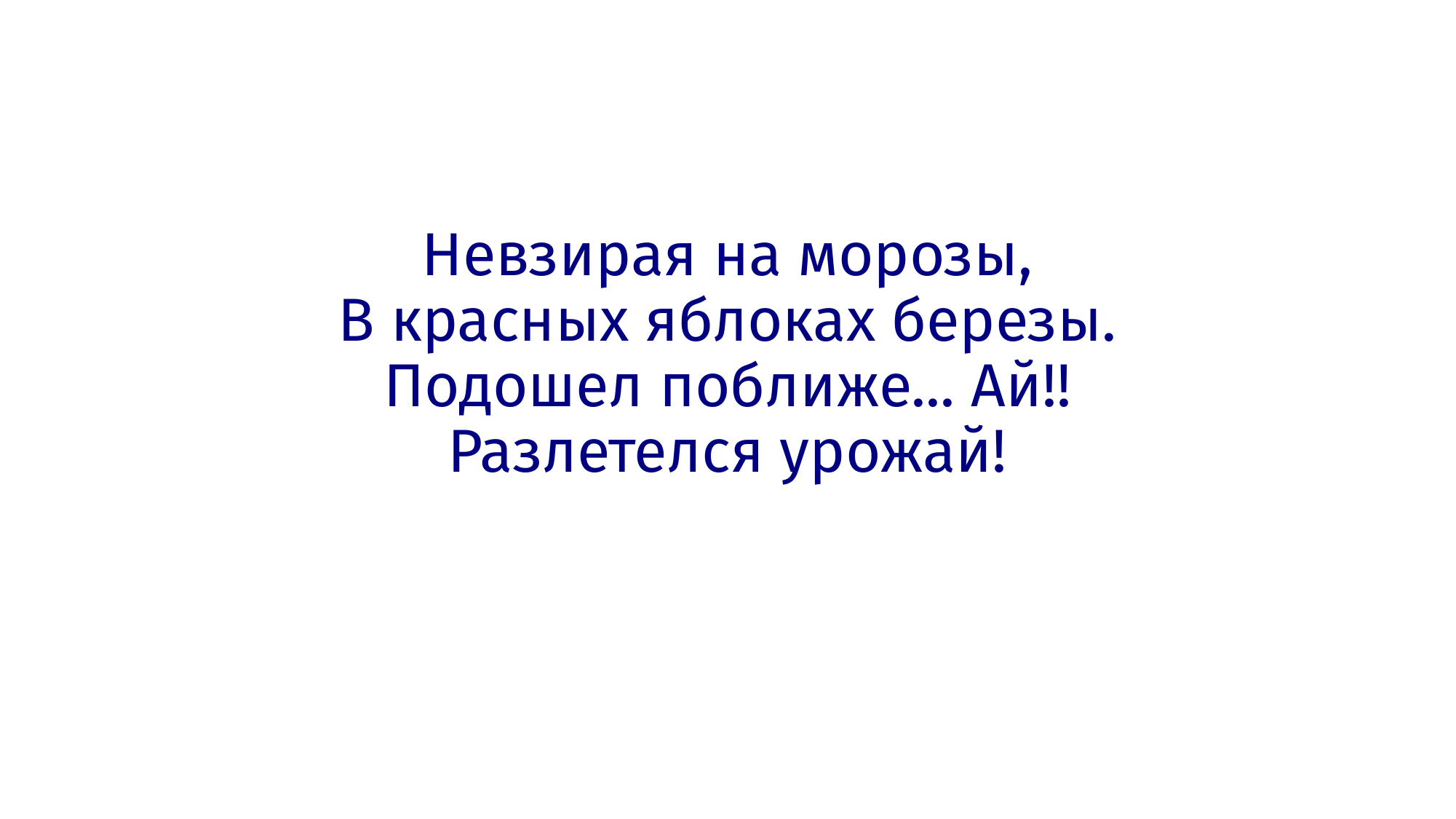

Невзирая на морозы,
В красных яблоках березы.
Подошел поближе... Ай!!
Разлетелся урожай!